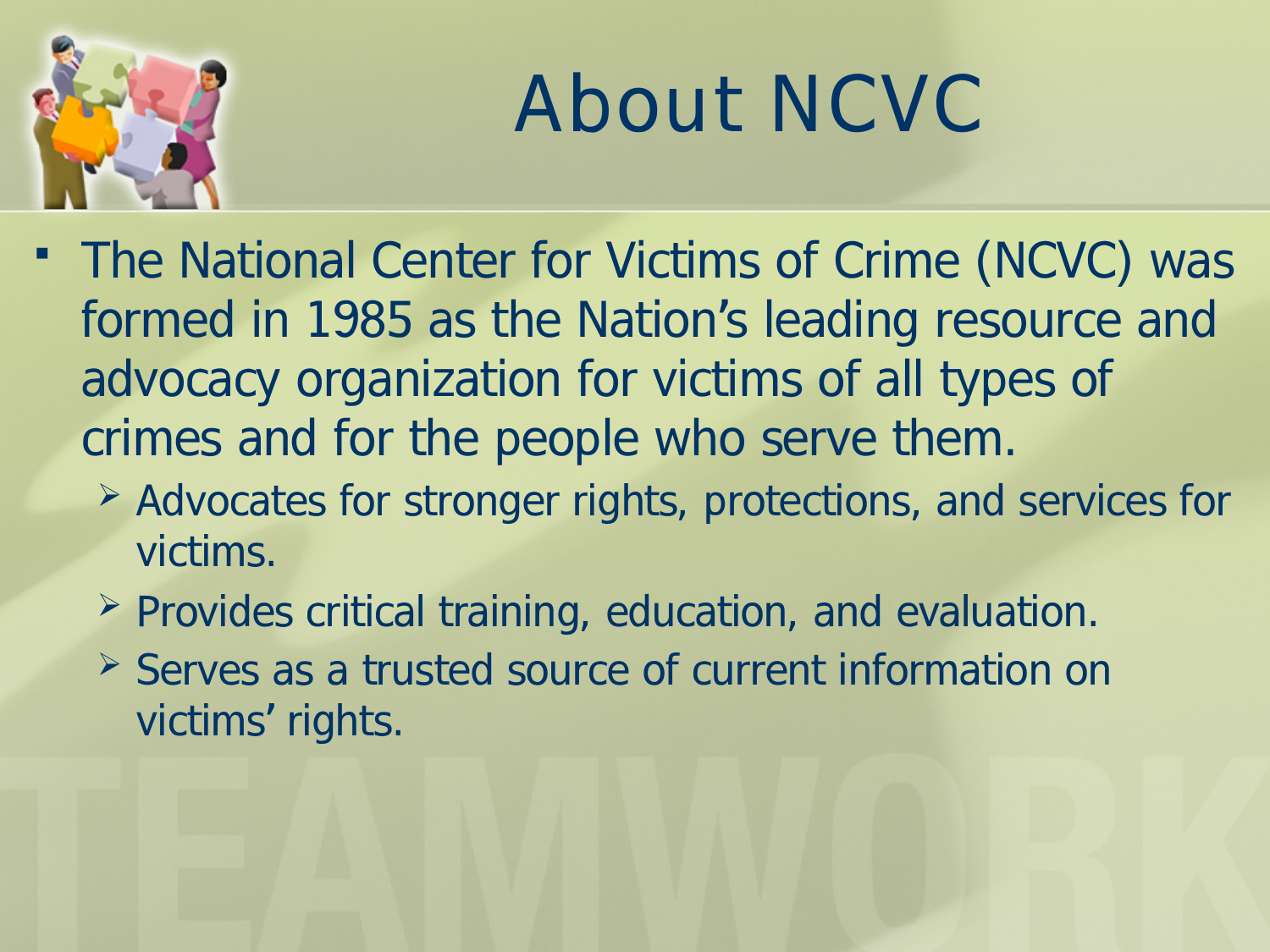

# About NCVC
The National Center for Victims of Crime (NCVC) was formed in 1985 as the Nation’s leading resource and advocacy organization for victims of all types of crimes and for the people who serve them.
Advocates for stronger rights, protections, and services for victims.
Provides critical training, education, and evaluation.
Serves as a trusted source of current information on victims’ rights.